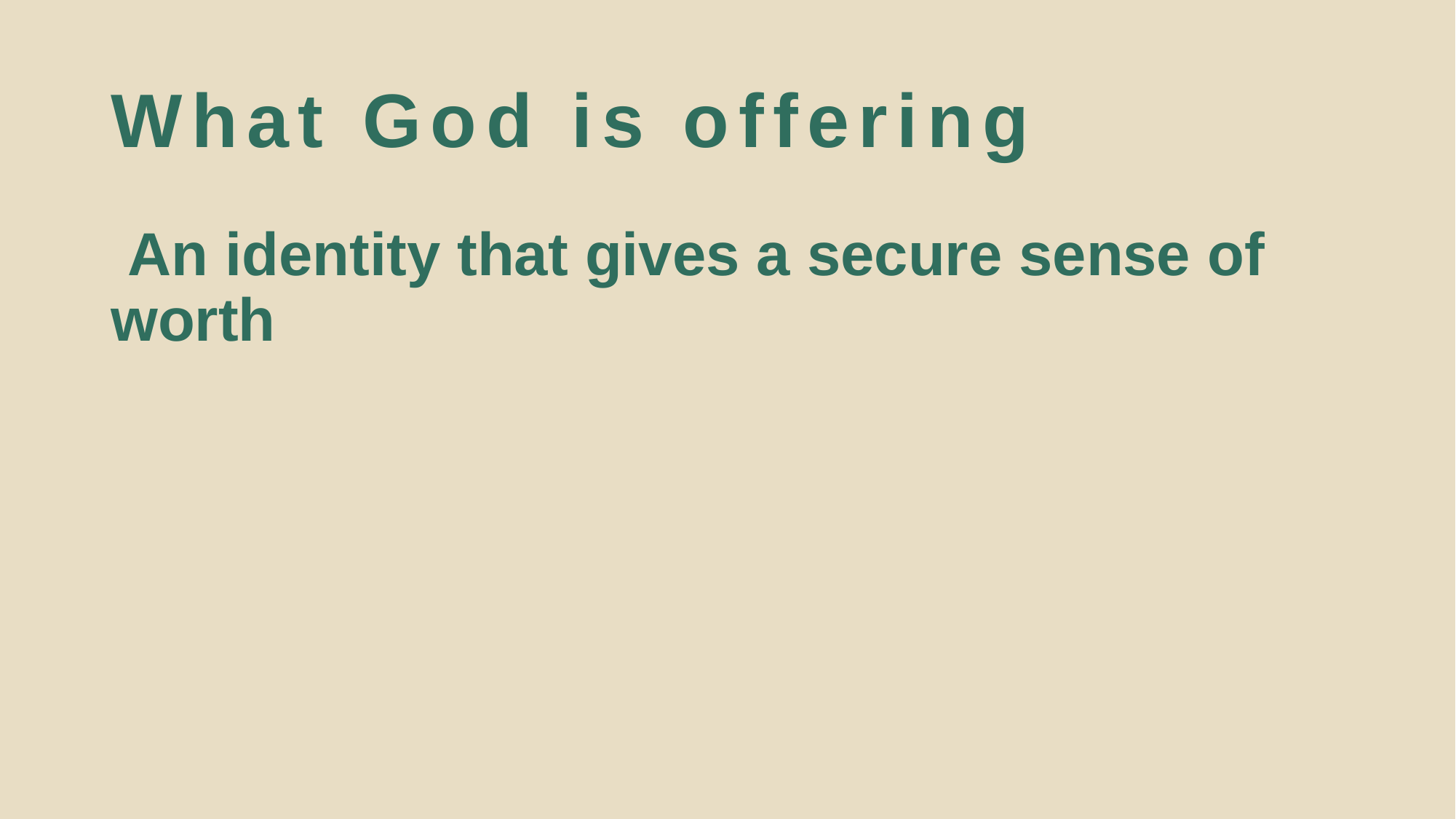

# What God is offering
 An identity that gives a secure sense of worth